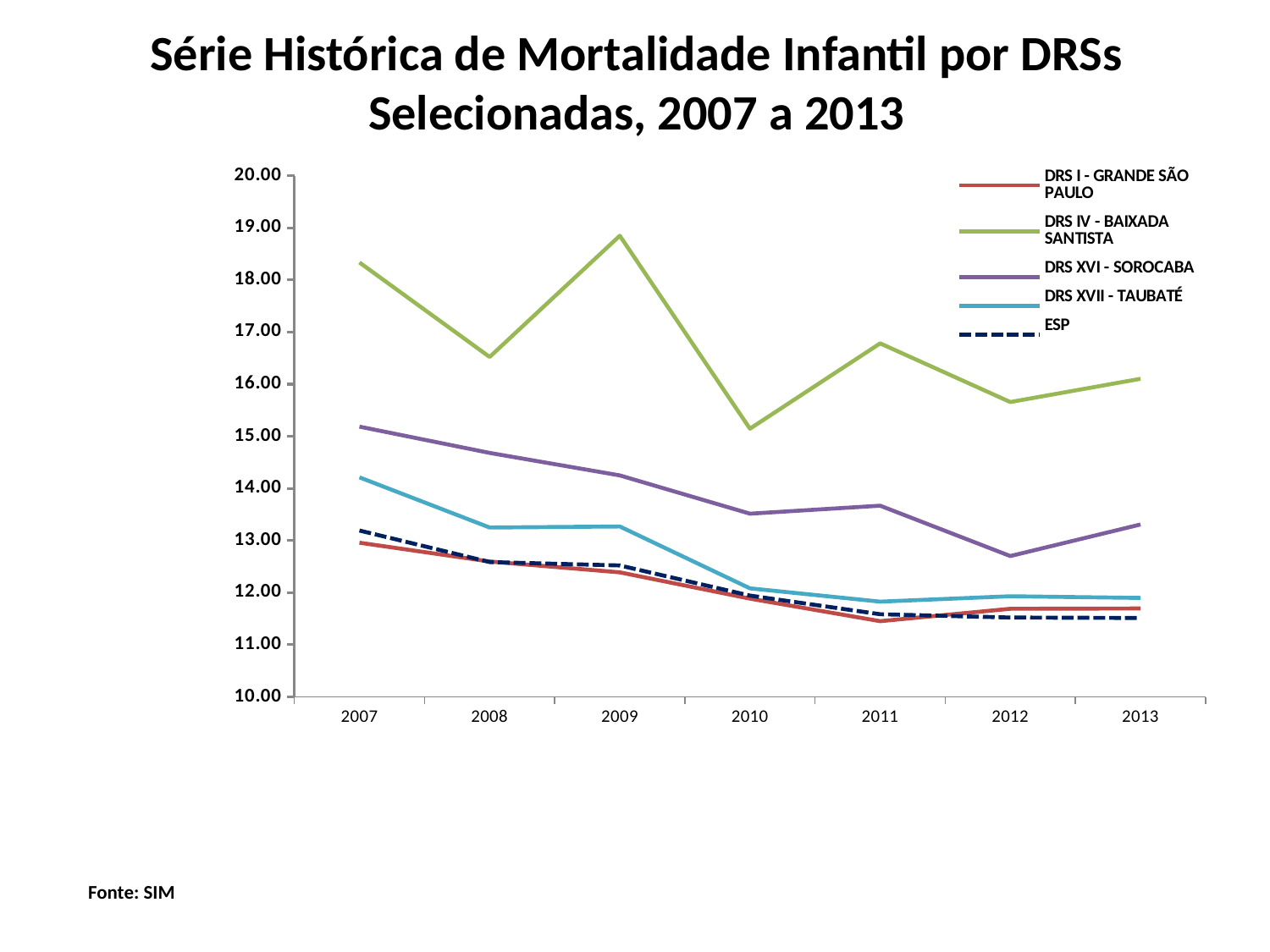

# Série Histórica de Mortalidade Infantil por DRSs Selecionadas, 2007 a 2013

### Chart

| Category | DRS I - GRANDE SÃO PAULO | DRS IV - BAIXADA SANTISTA | DRS XVI - SOROCABA | DRS XVII - TAUBATÉ | ESP |
|---|---|---|---|---|---|
| 2007 | 12.956982555892544 | 18.334123597281494 | 15.185322920540473 | 14.211601949379029 | 13.192357996694728 |
| 2008 | 12.596739932761515 | 16.521669726235135 | 14.680725327361513 | 13.249114158065012 | 12.585924577546152 |
| 2009 | 12.388538741280462 | 18.847648177234024 | 14.249363867684478 | 13.26911124922312 | 12.52117773255406 |
| 2010 | 11.884457026048434 | 15.144674738354196 | 13.514778863260402 | 12.081642615248498 | 11.942884315466392 |
| 2011 | 11.452251014514877 | 16.781993159945916 | 13.668335534600853 | 11.826859578555561 | 11.584834934549372 |
| 2012 | 11.690004492505109 | 15.656487366299798 | 12.701528942828247 | 11.930161973735613 | 11.52226828248518 |
| 2013 | 11.695246448217821 | 16.10273134936812 | 13.30758321011497 | 11.89780797491315 | 11.51310893630251 |
Fonte: SIM